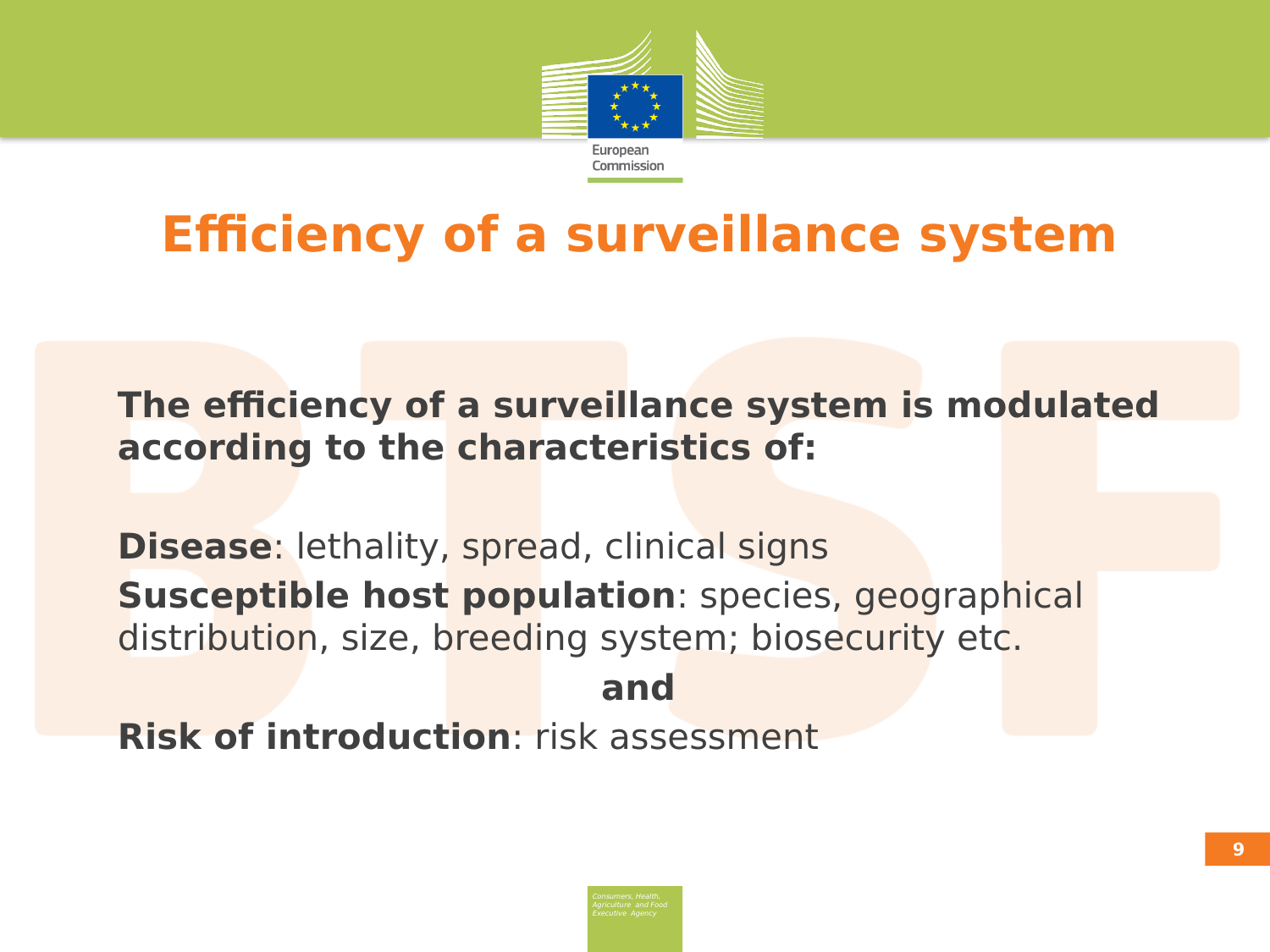

# Efficiency of a surveillance system
The efficiency of a surveillance system is modulated according to the characteristics of:

Disease: lethality, spread, clinical signs
Susceptible host population: species, geographical distribution, size, breeding system; biosecurity etc.
and
Risk of introduction: risk assessment

9